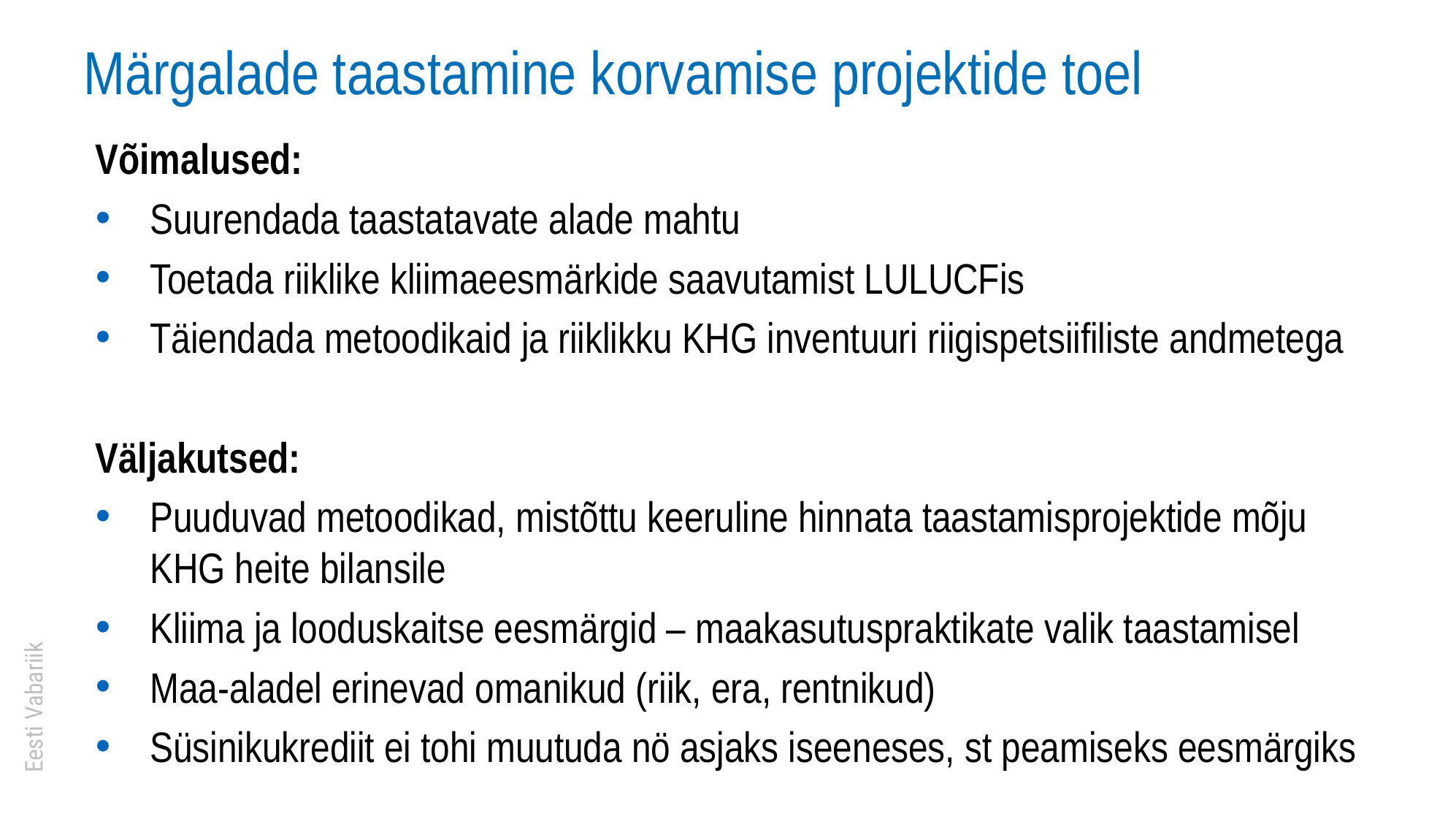

# Märgalade taastamine korvamise projektide toel
Võimalused:
Suurendada taastatavate alade mahtu
Toetada riiklike kliimaeesmärkide saavutamist LULUCFis
Täiendada metoodikaid ja riiklikku KHG inventuuri riigispetsiifiliste andmetega

Väljakutsed:
Puuduvad metoodikad, mistõttu keeruline hinnata taastamisprojektide mõju KHG heite bilansile
Kliima ja looduskaitse eesmärgid – maakasutuspraktikate valik taastamisel
Maa-aladel erinevad omanikud (riik, era, rentnikud)
Süsinikukrediit ei tohi muutuda nö asjaks iseeneses, st peamiseks eesmärgiks